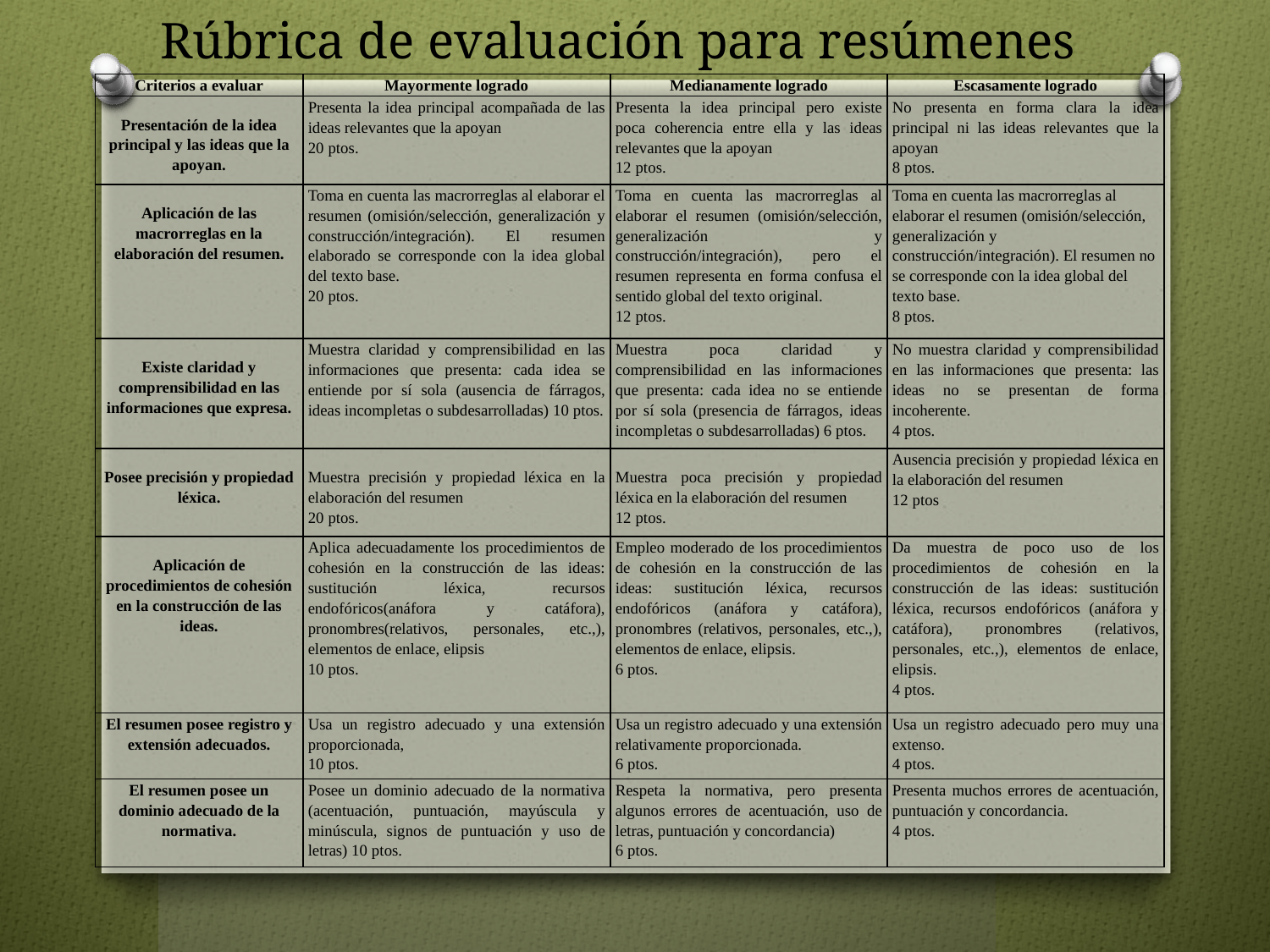

# Rúbrica de evaluación para resúmenes
| Criterios a evaluar | Mayormente logrado | Medianamente logrado | Escasamente logrado |
| --- | --- | --- | --- |
| Presentación de la idea principal y las ideas que la apoyan. | Presenta la idea principal acompañada de las ideas relevantes que la apoyan 20 ptos. | Presenta la idea principal pero existe poca coherencia entre ella y las ideas relevantes que la apoyan 12 ptos. | No presenta en forma clara la idea principal ni las ideas relevantes que la apoyan 8 ptos. |
| Aplicación de las macrorreglas en la elaboración del resumen. | Toma en cuenta las macrorreglas al elaborar el resumen (omisión/selección, generalización y construcción/integración). El resumen elaborado se corresponde con la idea global del texto base. 20 ptos. | Toma en cuenta las macrorreglas al elaborar el resumen (omisión/selección, generalización y construcción/integración), pero el resumen representa en forma confusa el sentido global del texto original. 12 ptos. | Toma en cuenta las macrorreglas al elaborar el resumen (omisión/selección, generalización y construcción/integración). El resumen no se corresponde con la idea global del texto base. 8 ptos. |
| Existe claridad y comprensibilidad en las informaciones que expresa. | Muestra claridad y comprensibilidad en las informaciones que presenta: cada idea se entiende por sí sola (ausencia de fárragos, ideas incompletas o subdesarrolladas) 10 ptos. | Muestra poca claridad y comprensibilidad en las informaciones que presenta: cada idea no se entiende por sí sola (presencia de fárragos, ideas incompletas o subdesarrolladas) 6 ptos. | No muestra claridad y comprensibilidad en las informaciones que presenta: las ideas no se presentan de forma incoherente. 4 ptos. |
| Posee precisión y propiedad léxica. | Muestra precisión y propiedad léxica en la elaboración del resumen 20 ptos. | Muestra poca precisión y propiedad léxica en la elaboración del resumen 12 ptos. | Ausencia precisión y propiedad léxica en la elaboración del resumen 12 ptos |
| Aplicación de procedimientos de cohesión en la construcción de las ideas. | Aplica adecuadamente los procedimientos de cohesión en la construcción de las ideas: sustitución léxica, recursos endofóricos(anáfora y catáfora), pronombres(relativos, personales, etc.,), elementos de enlace, elipsis 10 ptos. | Empleo moderado de los procedimientos de cohesión en la construcción de las ideas: sustitución léxica, recursos endofóricos (anáfora y catáfora), pronombres (relativos, personales, etc.,), elementos de enlace, elipsis. 6 ptos. | Da muestra de poco uso de los procedimientos de cohesión en la construcción de las ideas: sustitución léxica, recursos endofóricos (anáfora y catáfora), pronombres (relativos, personales, etc.,), elementos de enlace, elipsis. 4 ptos. |
| El resumen posee registro y extensión adecuados. | Usa un registro adecuado y una extensión proporcionada, 10 ptos. | Usa un registro adecuado y una extensión relativamente proporcionada. 6 ptos. | Usa un registro adecuado pero muy una extenso. 4 ptos. |
| El resumen posee un dominio adecuado de la normativa. | Posee un dominio adecuado de la normativa (acentuación, puntuación, mayúscula y minúscula, signos de puntuación y uso de letras) 10 ptos. | Respeta la normativa, pero presenta algunos errores de acentuación, uso de letras, puntuación y concordancia) 6 ptos. | Presenta muchos errores de acentuación, puntuación y concordancia. 4 ptos. |